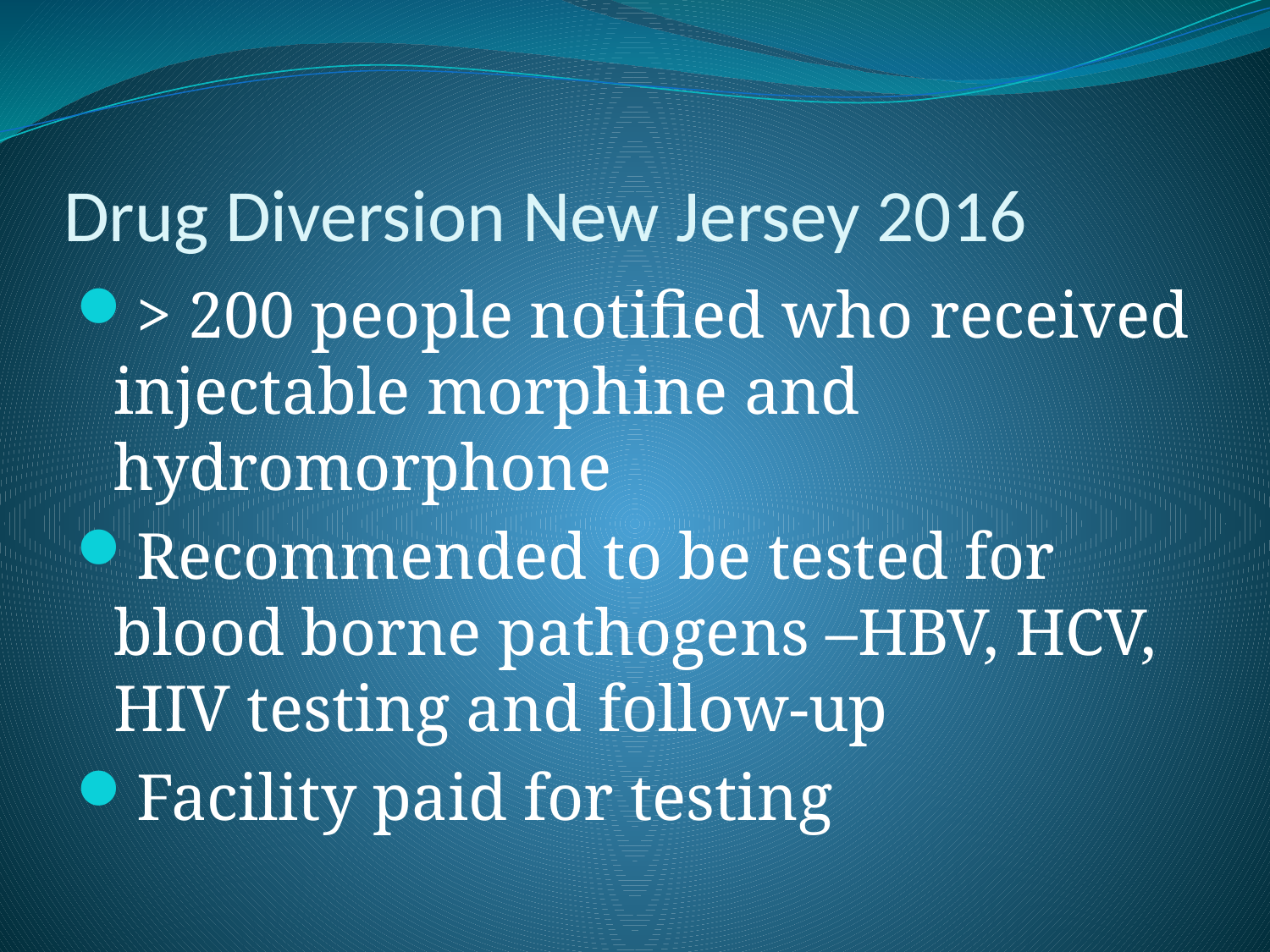

# Drug Diversion New Jersey 2016
> 200 people notified who received injectable morphine and hydromorphone
Recommended to be tested for blood borne pathogens –HBV, HCV, HIV testing and follow-up
Facility paid for testing